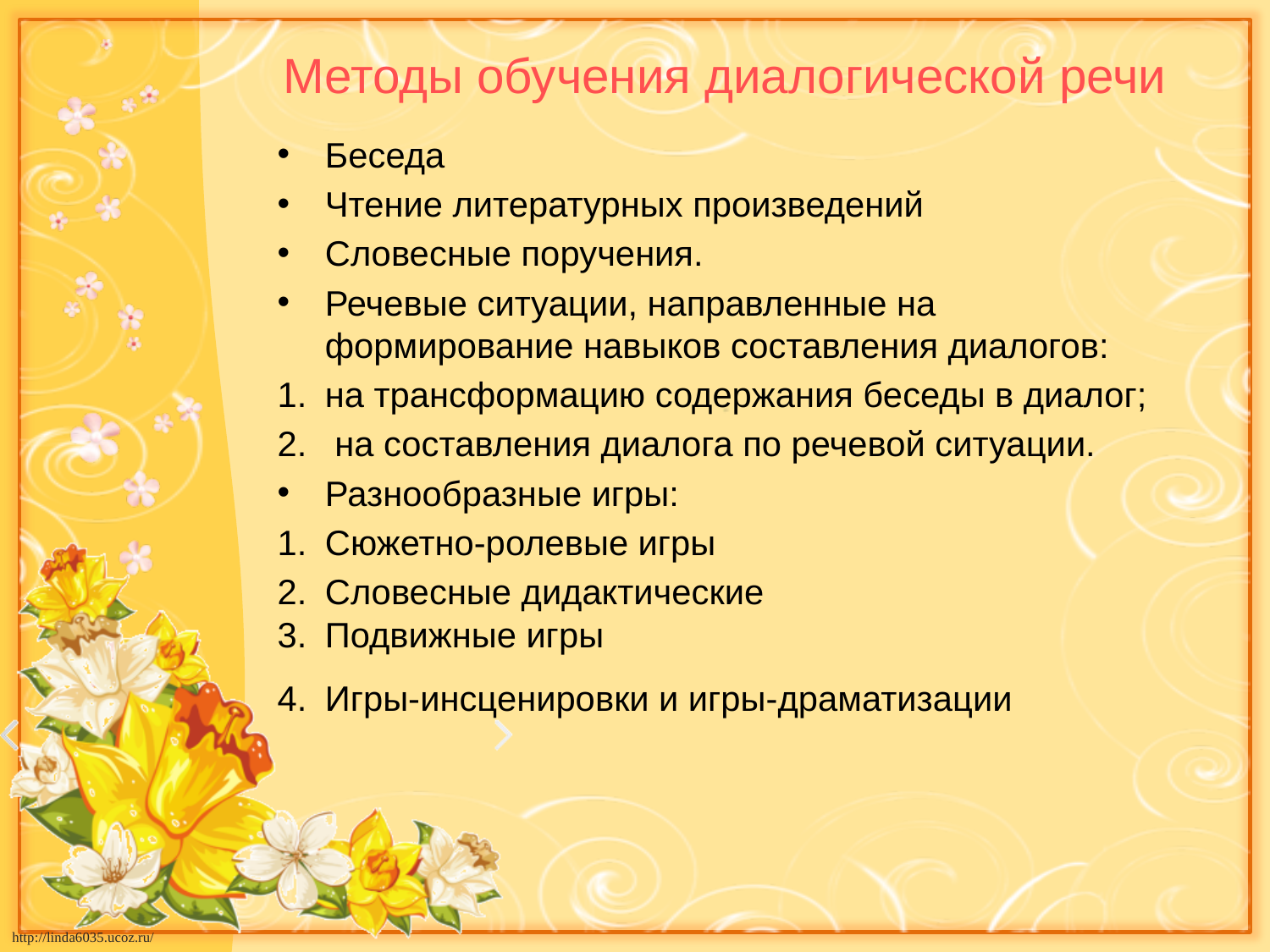

Методы обучения диалогической речи
Беседа
Чтение литературных произведений
Словесные поручения.
Речевые ситуации, направленные на формирование навыков составления диалогов:
на трансформацию содержания беседы в диалог;
 на составления диалога по речевой ситуации.
Разнообразные игры:
Сюжетно-ролевые игры
Словесные дидактические
Подвижные игры
Игры-инсценировки и игры-драматизации